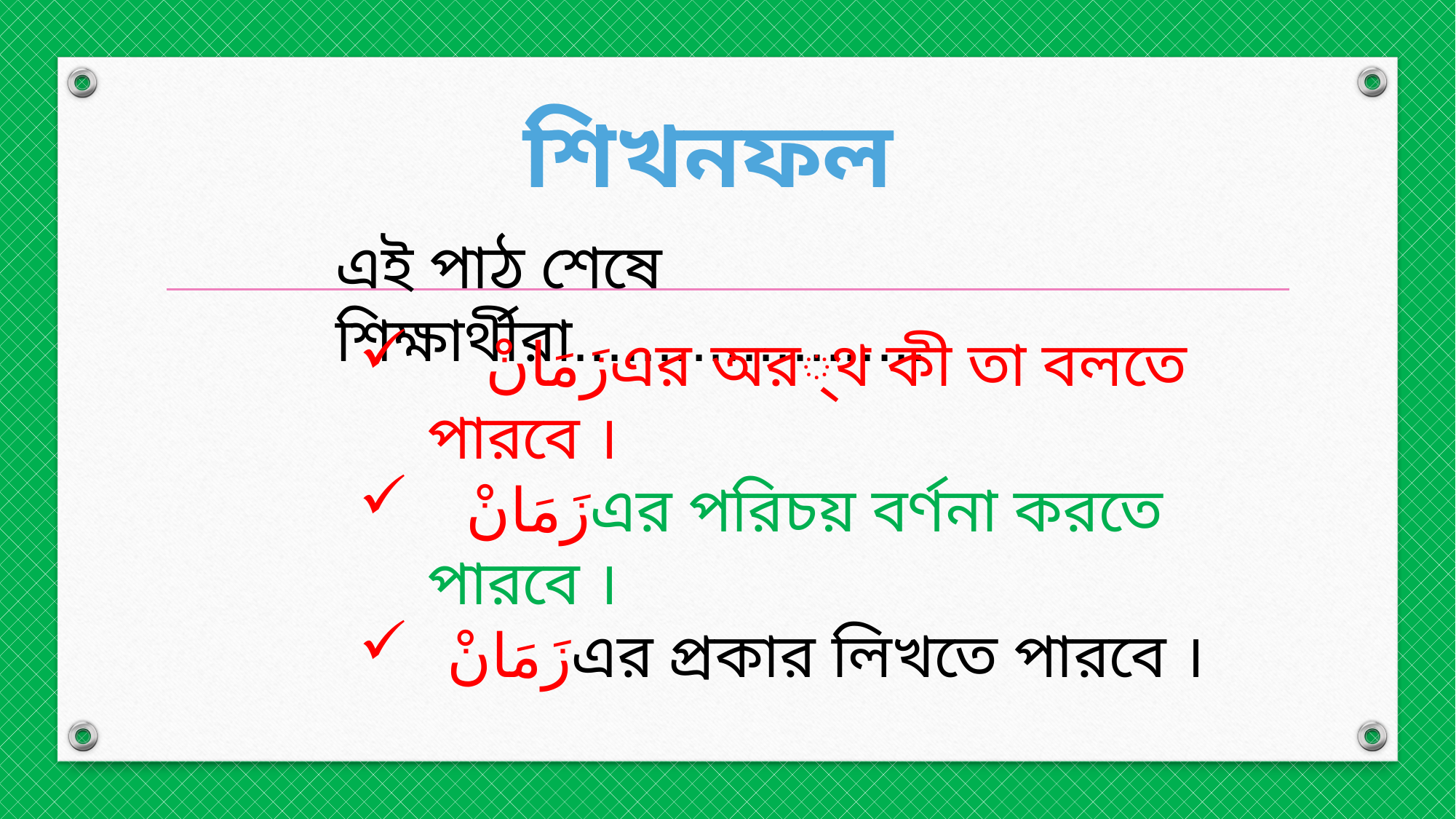

শিখনফল
এই পাঠ শেষে শিক্ষার্থীরা.....................
   زَمَانْএর অর্থ কী তা বলতে পারবে ।
  زَمَانْএর পরিচয় বর্ণনা করতে পারবে ।
 زَمَانْএর প্রকার লিখতে পারবে ।